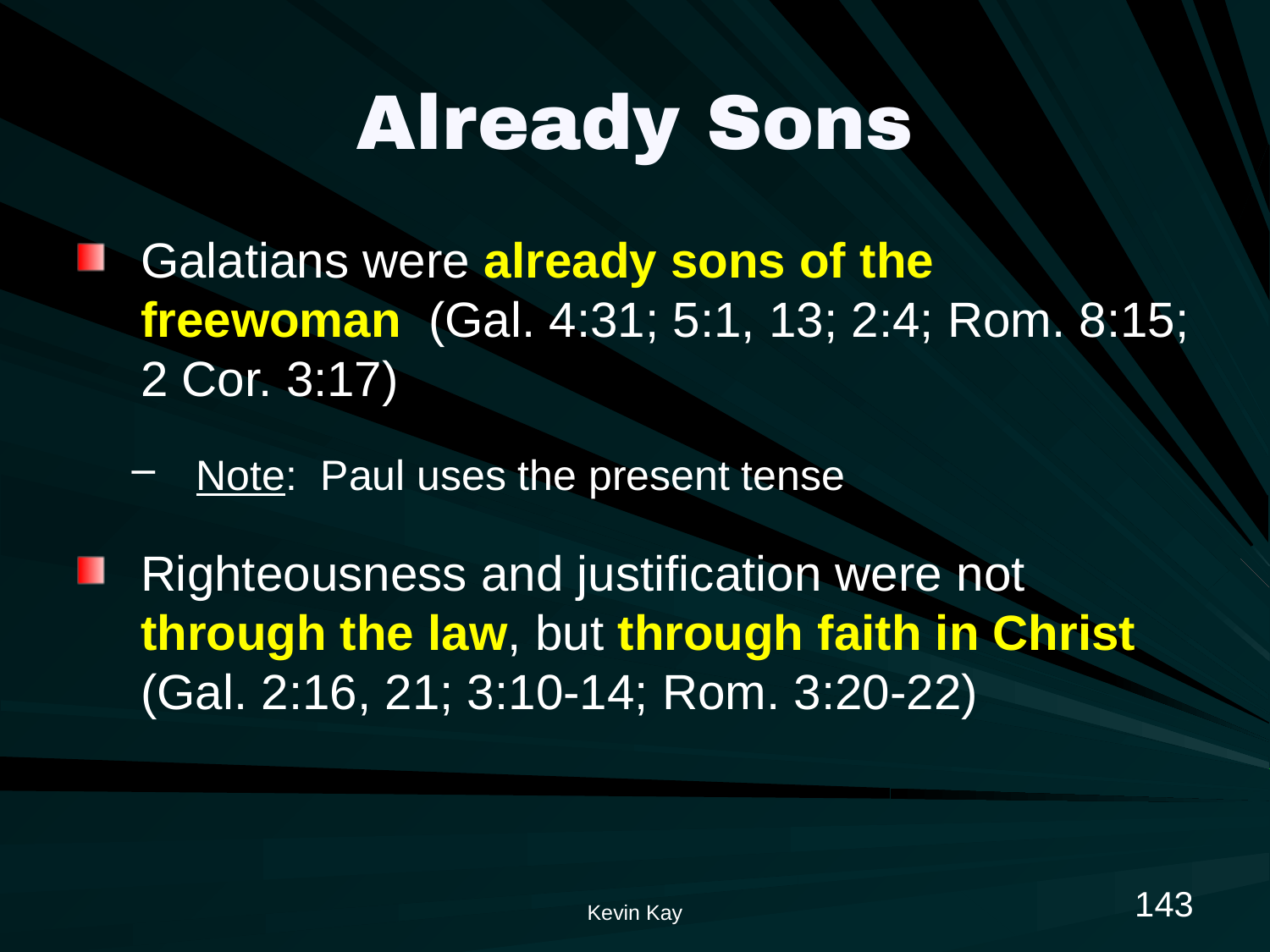

# Already Sons
Galatians were already sons of the freewoman  (Gal. 4:31; 5:1, 13; 2:4; Rom. 8:15; 2 Cor. 3:17)
Note:  Paul uses the present tense
Righteousness and justification were not through the law, but through faith in Christ  (Gal. 2:16, 21; 3:10-14; Rom. 3:20-22)

143
Kevin Kay